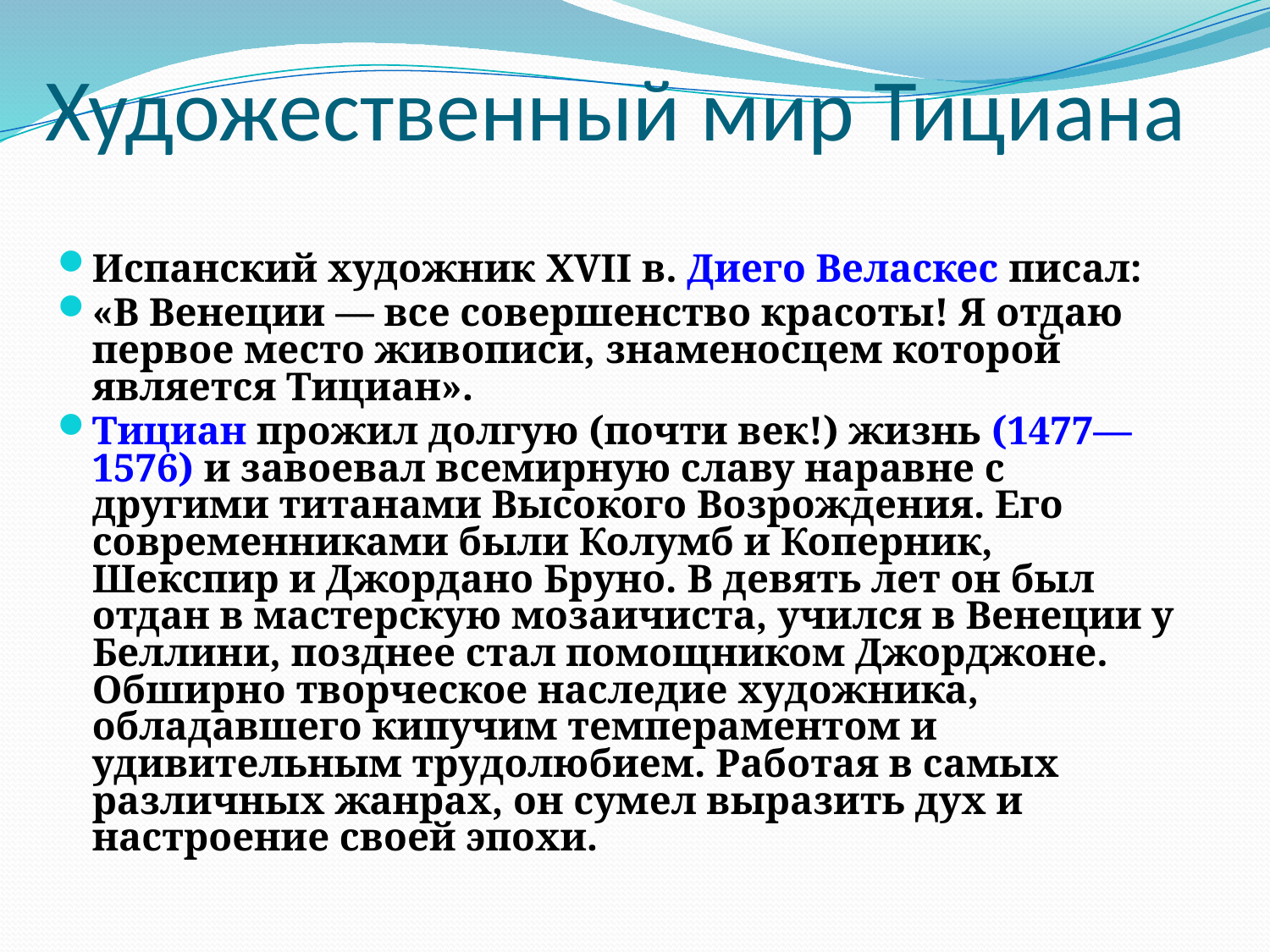

# Художественный мир Тициана
Испанский художник XVII в. Диего Веласкес писал:
«В Венеции — все совершенство красоты! Я отдаю первое место живописи, знаменосцем которой является Тициан».
Тициан прожил долгую (почти век!) жизнь (1477—1576) и завоевал всемирную славу наравне с другими титанами Высокого Возрождения. Его современниками были Колумб и Коперник, Шекспир и Джордано Бруно. В девять лет он был отдан в мастерскую мозаичиста, учился в Венеции у Беллини, позднее стал помощником Джорджоне. Обширно творческое наследие художника, обладавшего кипучим темпераментом и удивительным трудолюбием. Работая в самых различных жанрах, он сумел выразить дух и настроение своей эпохи.